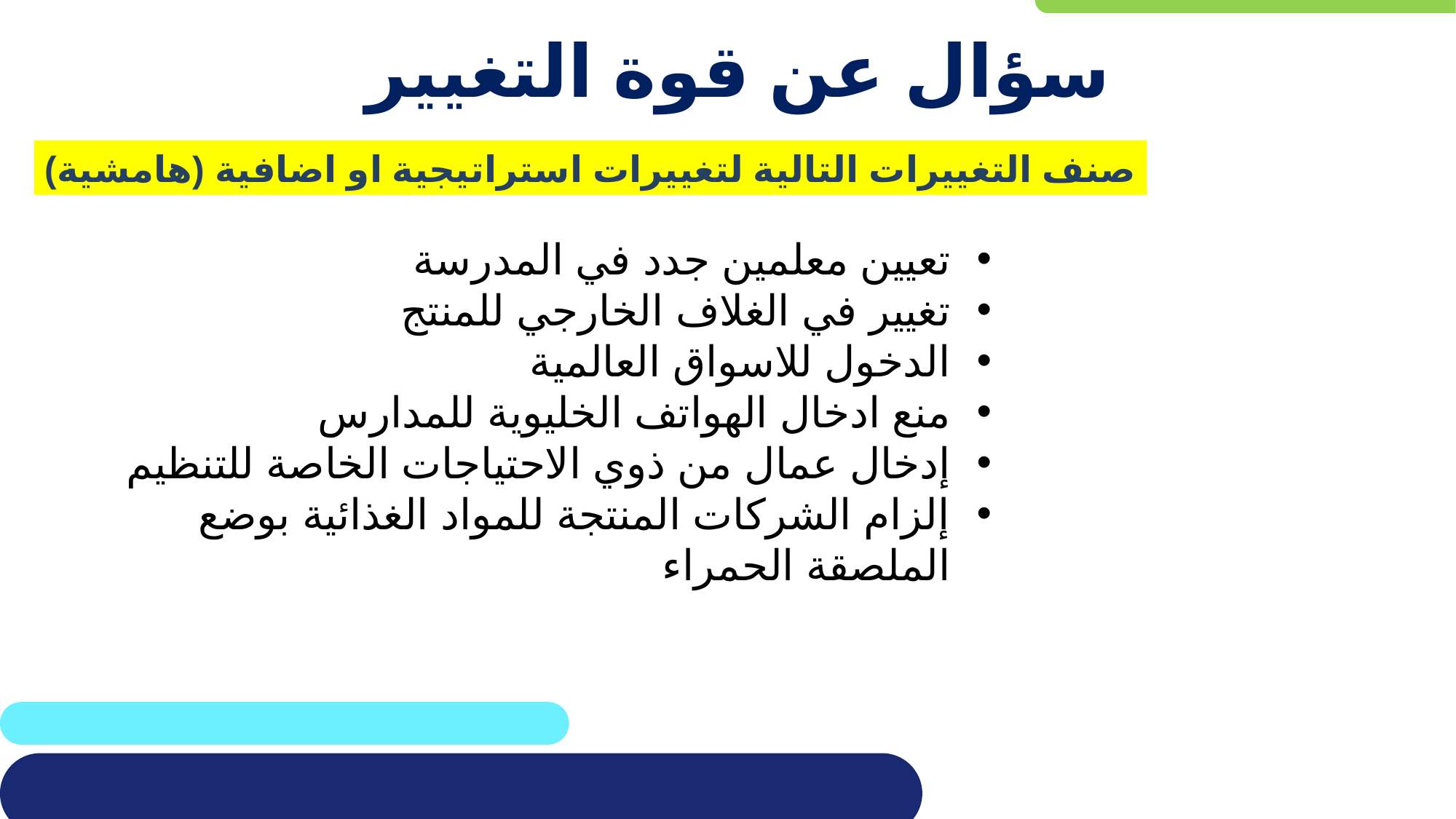

# سؤال عن قوة التغيير
صنف التغييرات التالية لتغييرات استراتيجية او اضافية (هامشية)
تعيين معلمين جدد في المدرسة
تغيير في الغلاف الخارجي للمنتج
الدخول للاسواق العالمية
منع ادخال الهواتف الخليوية للمدارس
إدخال عمال من ذوي الاحتياجات الخاصة للتنظيم
إلزام الشركات المنتجة للمواد الغذائية بوضع الملصقة الحمراء